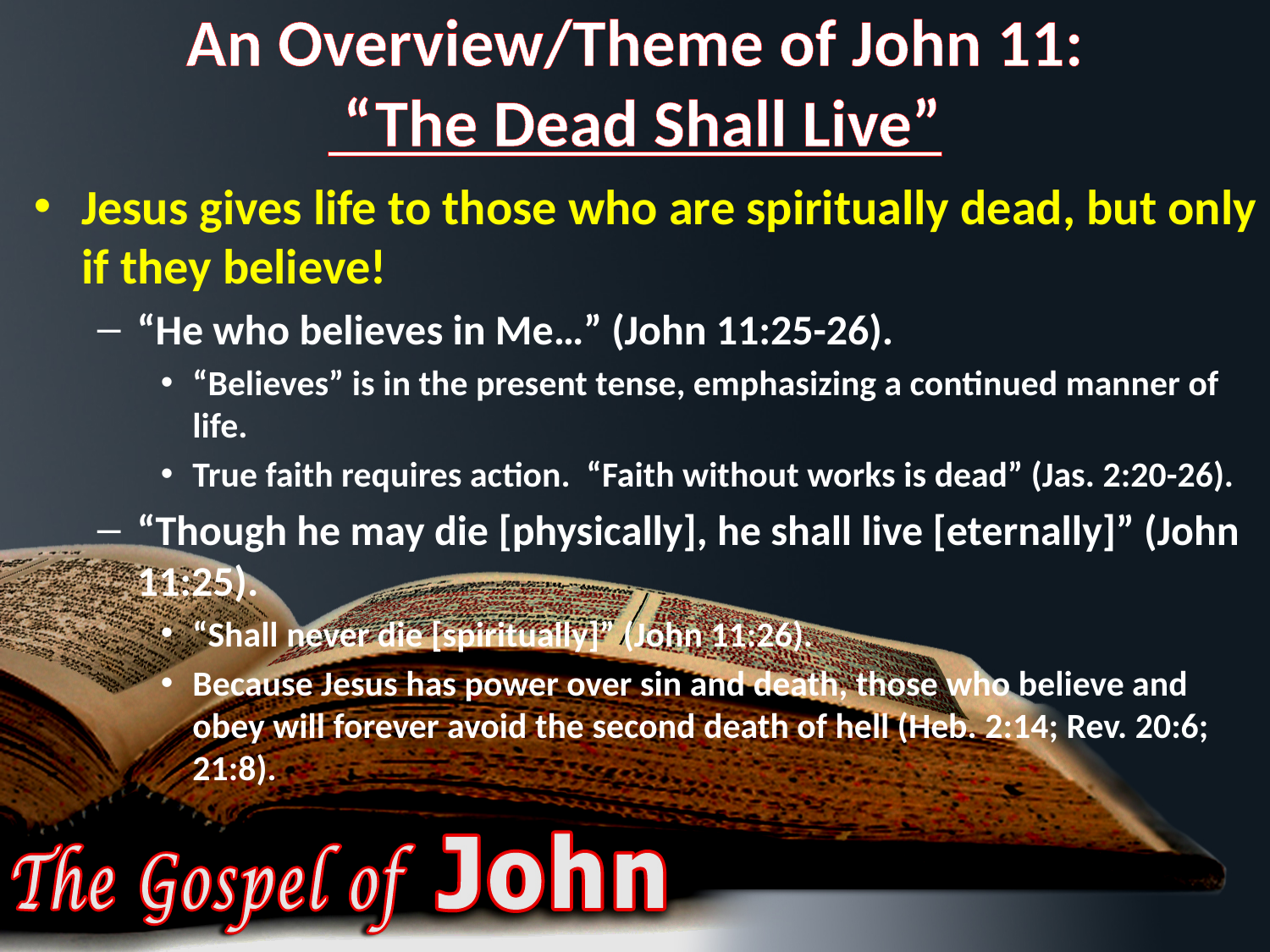

# An Overview/Theme of John 11: “The Dead Shall Live”
Jesus gives life to those who are spiritually dead, but only if they believe!
“He who believes in Me…” (John 11:25-26).
“Believes” is in the present tense, emphasizing a continued manner of life.
True faith requires action.  “Faith without works is dead” (Jas. 2:20-26).
“Though he may die [physically], he shall live [eternally]” (John 11:25).
“Shall never die [spiritually]” (John 11:26).
Because Jesus has power over sin and death, those who believe and obey will forever avoid the second death of hell (Heb. 2:14; Rev. 20:6; 21:8).